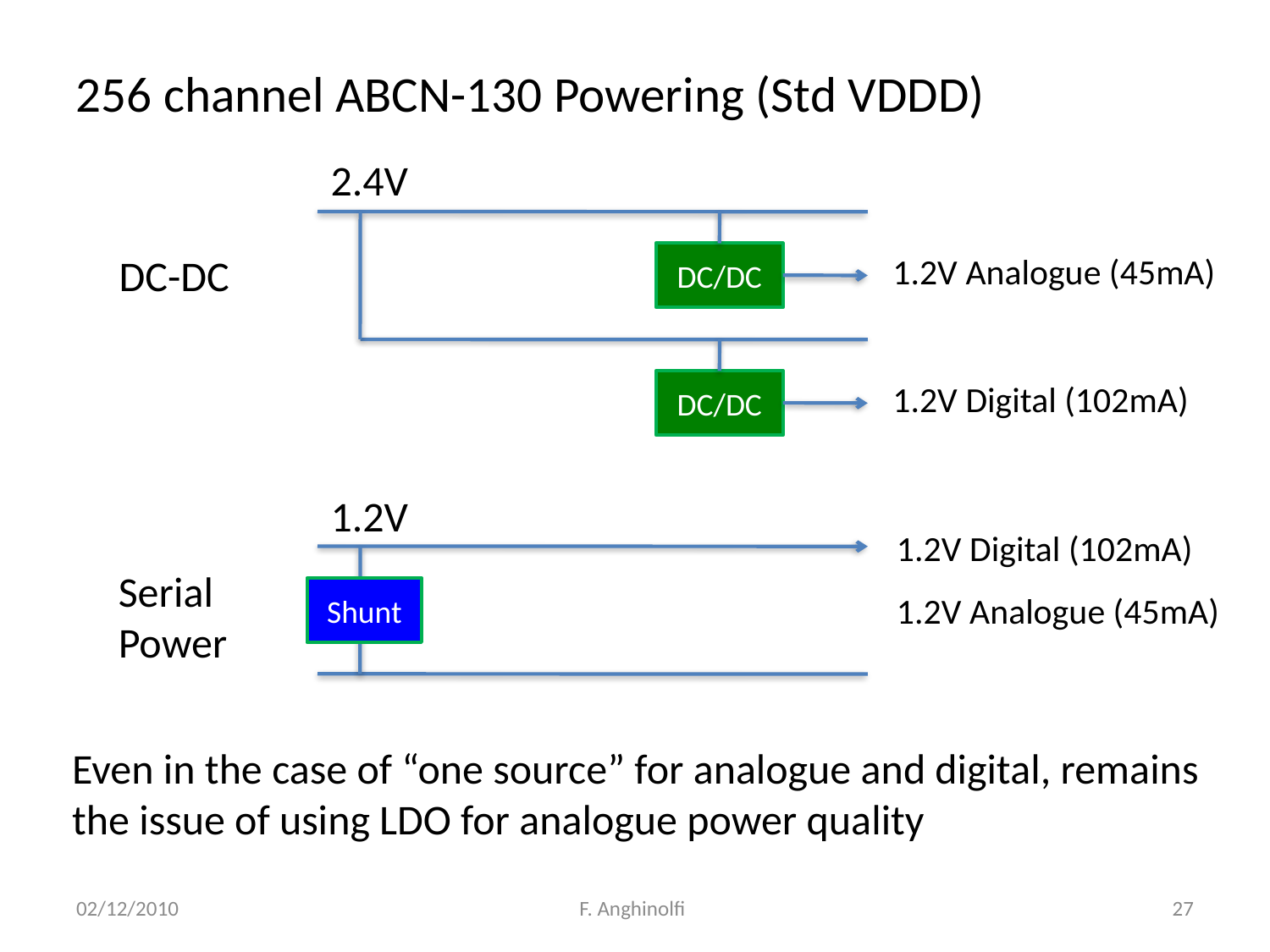

256 channel ABCN-130 Powering (Std VDDD)
2.4V
1.2V Analogue (45mA)
DC-DC
DC/DC
DC/DC
1.2V Digital (102mA)
1.2V
1.2V Digital (102mA)
Serial
Power
Shunt
1.2V Analogue (45mA)
Even in the case of “one source” for analogue and digital, remains the issue of using LDO for analogue power quality
02/12/2010
F. Anghinolfi
27